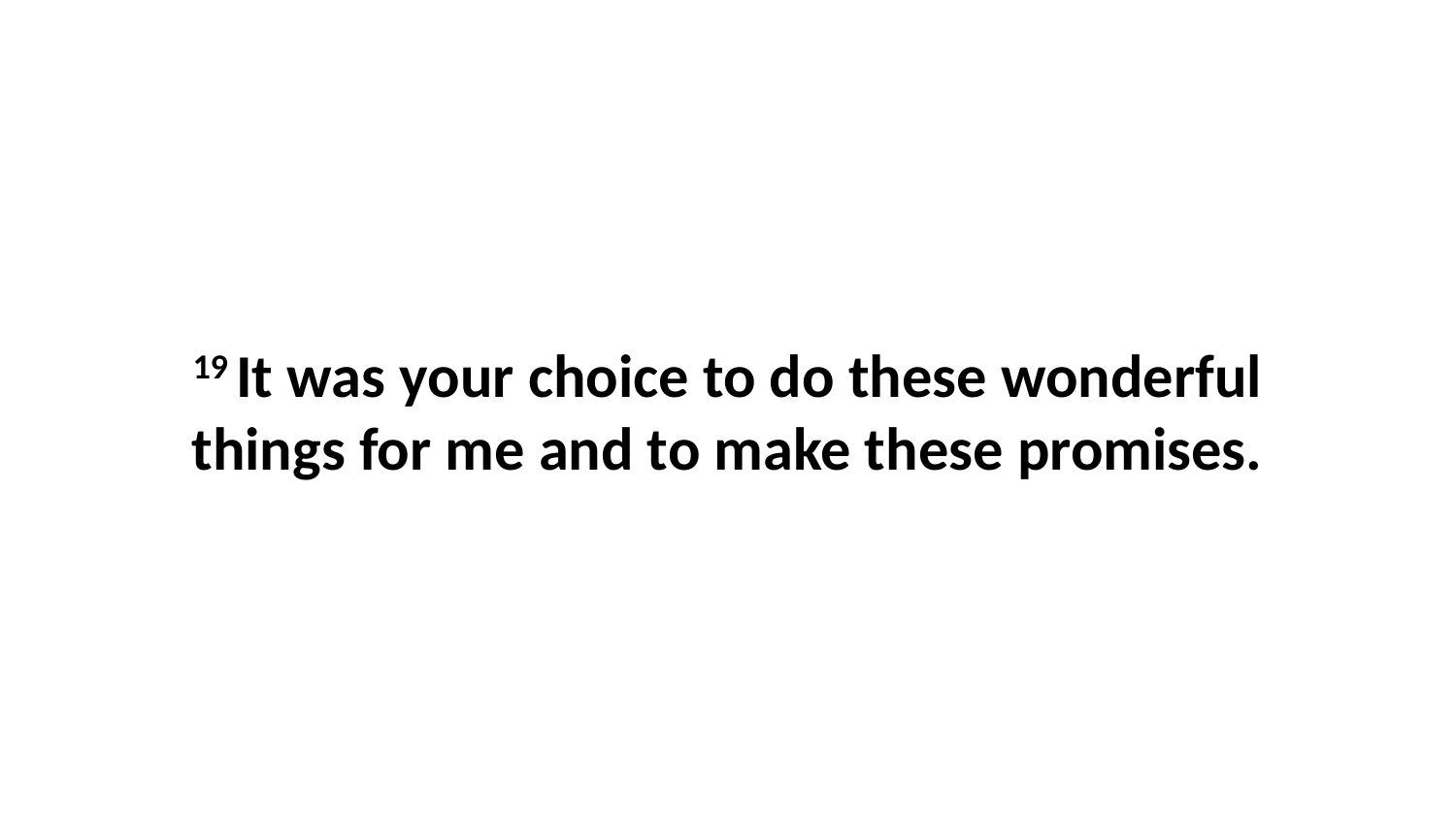

19 It was your choice to do these wonderful things for me and to make these promises.